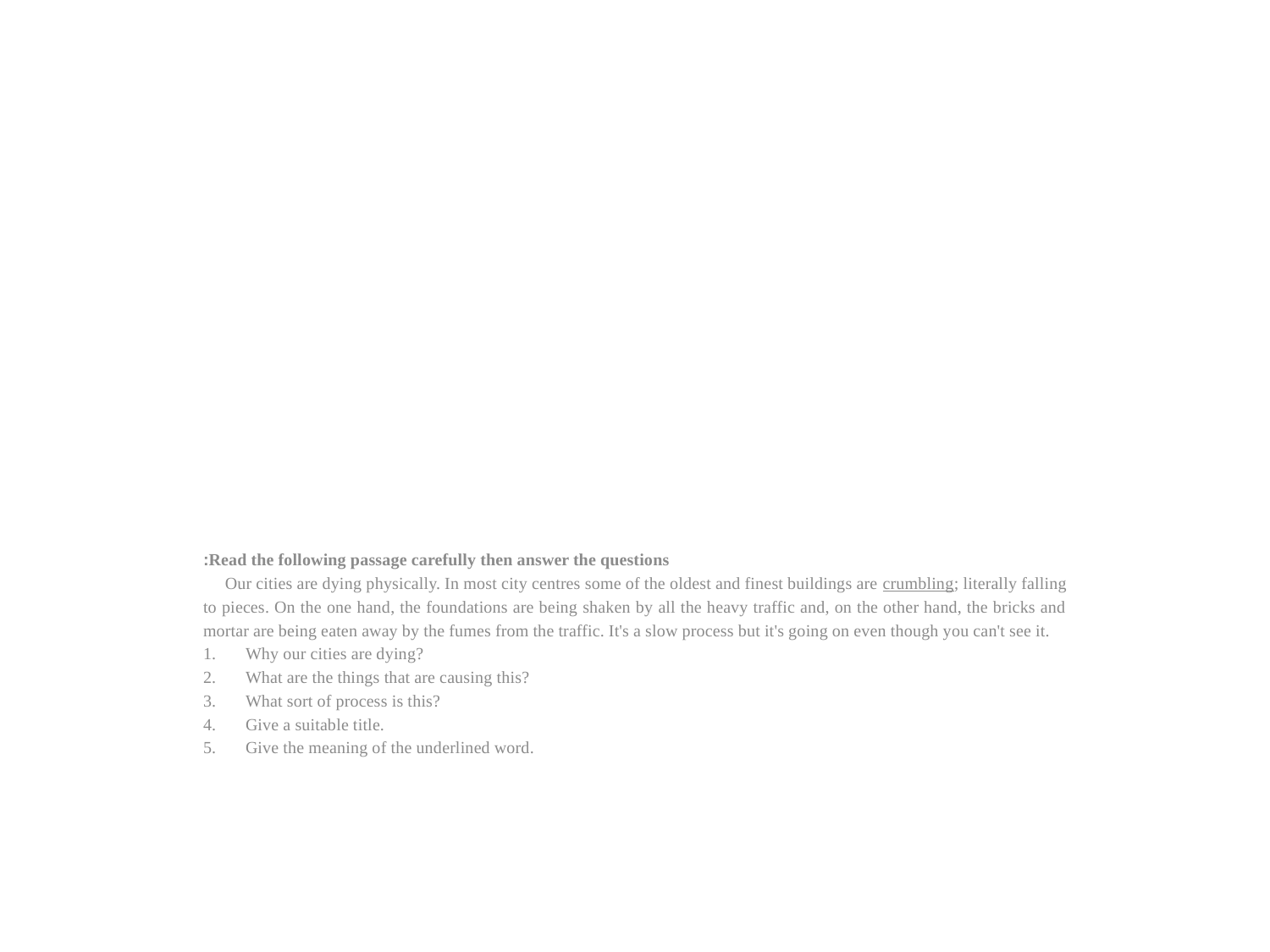

#
Read the following passage carefully then answer the questions:
     Our cities are dying physically. In most city centres some of the oldest and finest buildings are crumbling; literally falling to pieces. On the one hand, the foundations are being shaken by all the heavy traffic and, on the other hand, the bricks and mortar are being eaten away by the fumes from the traffic. It's a slow process but it's going on even though you can't see it.
Why our cities are dying?
What are the things that are causing this?
What sort of process is this?
Give a suitable title.
Give the meaning of the underlined word.